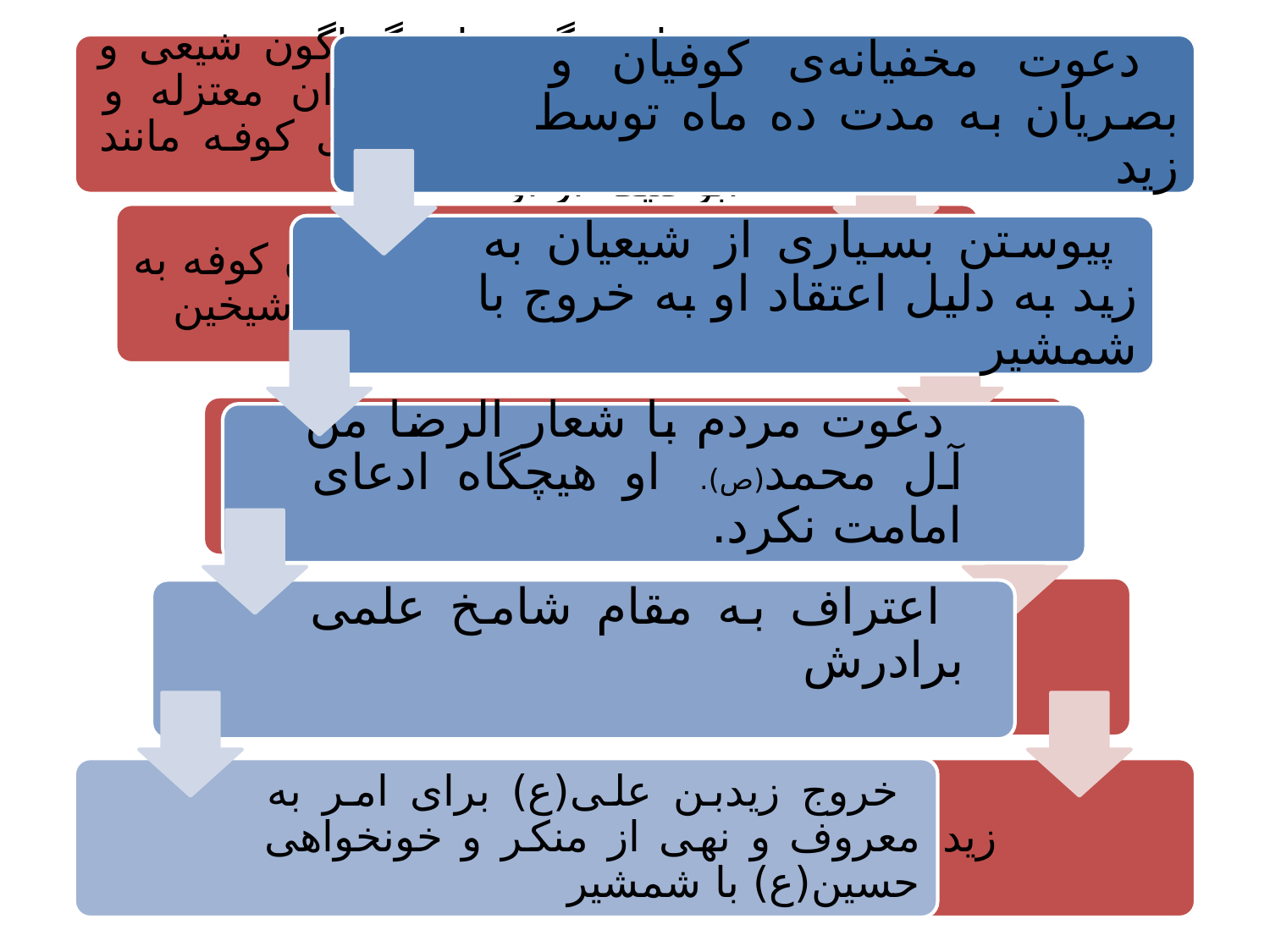

حمایت گروههای گوناگون شیعی و غیرشیعی کوفه، پیروان معتزله و برخی محدثان و فقهای کوفه مانند ابوحنیفه از او

 دعوت مخفیانه‌ی کوفیان و بصریان به مدت ده ماه توسط زید

 رها کردن زید توسط بزرگان کوفه به دلیل پاسخ مبهم او درباره ی شیخین

 پیوستن بسیاری از شیعیان به زید به دلیل اعتقاد او به خروج با شمشیر

 او معتقد بود خاندان رسول خدا به امامت شایسته تر بودند که از آنها گرفتند.
 دعوت مردم با شعار الرضا من آل محمد(ص).  او هیچگاه ادعای امامت نکرد.

 اعتراف به مقام شامخ علمی برادرش

 این دسته از کوفیان صادقین(ع) را برای امامت شایسته تر از زید می‌دانستند.

 خروج زیدبن علی(ع) برای امر به معروف و نهی از منکر و خونخواهی حسین(ع) با شمشیر

 زید به آنها لقب رافضه داد.